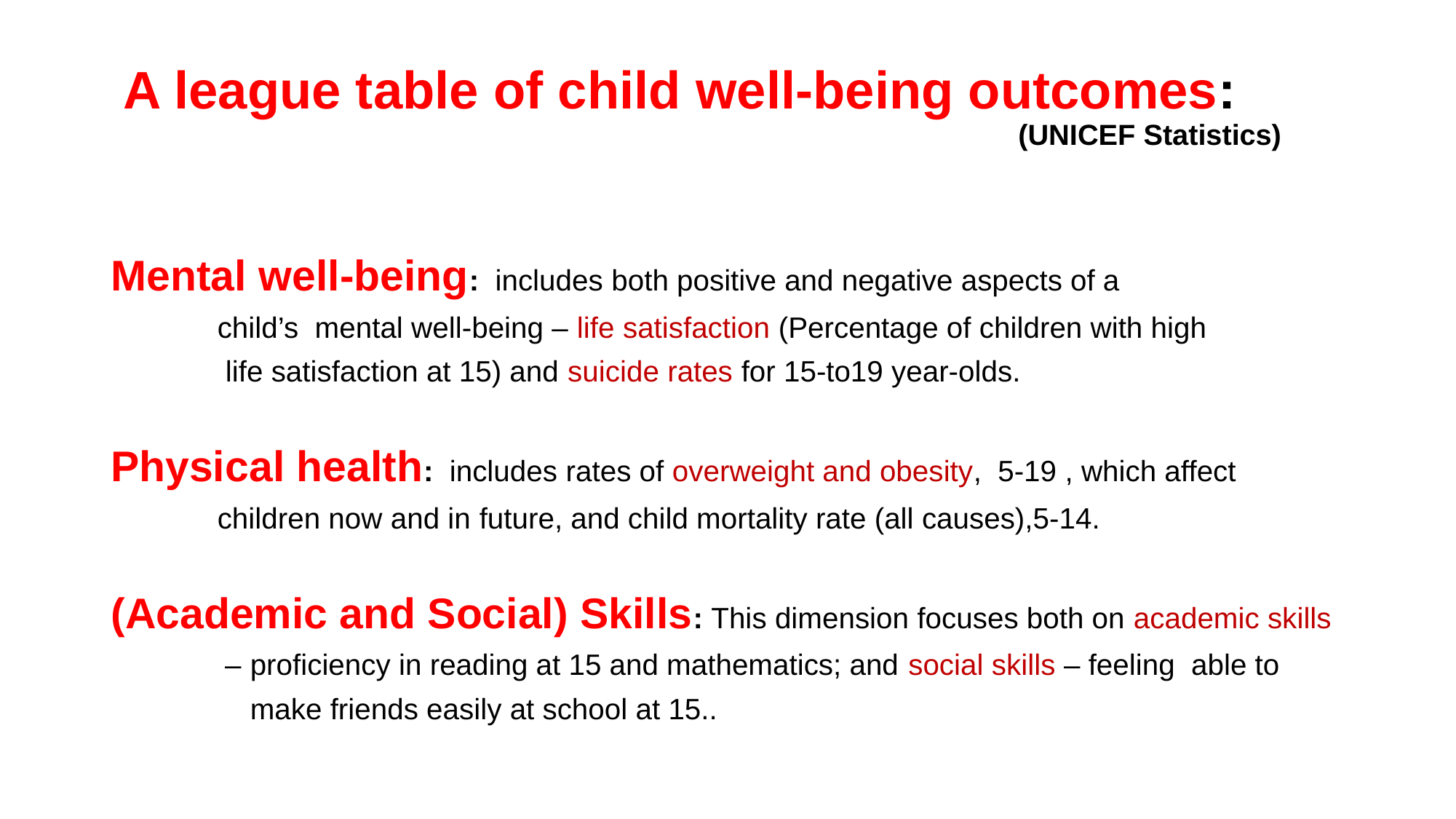

# A league table of child well-being outcomes: (UNICEF Statistics)

Mental well-being:  includes both positive and negative aspects of a
             child’s  mental well-being – life satisfaction (Percentage of children with high
              life satisfaction at 15) and suicide rates for 15-to19 year-olds.

Physical health:  includes rates of overweight and obesity,  5-19 , which affect
             children now and in future, and child mortality rate (all causes),5-14.

(Academic and Social) Skills: This dimension focuses both on academic skills
              – proficiency in reading at 15 and mathematics; and social skills – feeling  able to
                 make friends easily at school at 15..